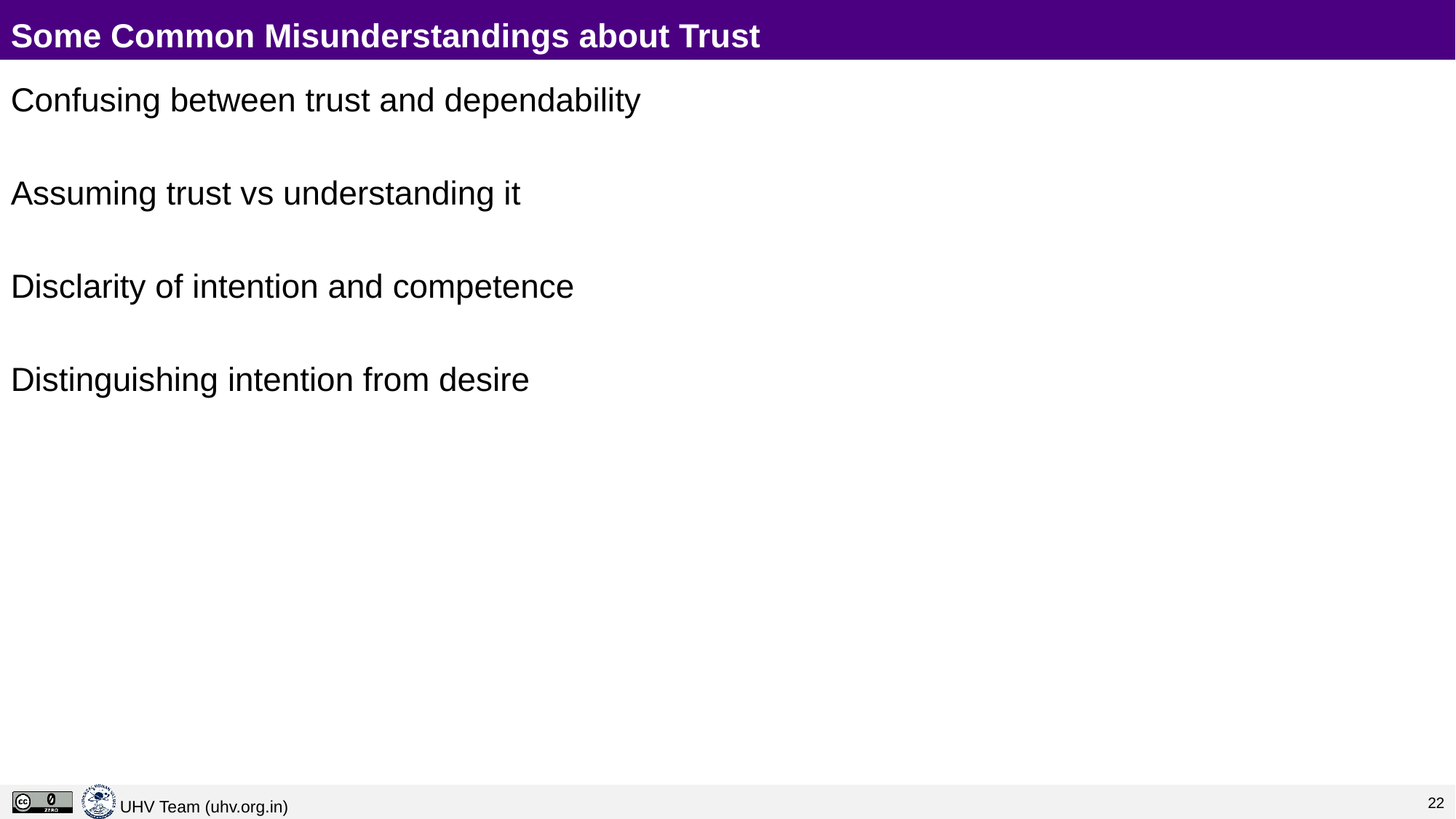

# Some Common Misunderstandings about Trust
Confusing between trust and dependability

Assuming trust vs understanding it

Disclarity of intention and competence

Distinguishing intention from desire